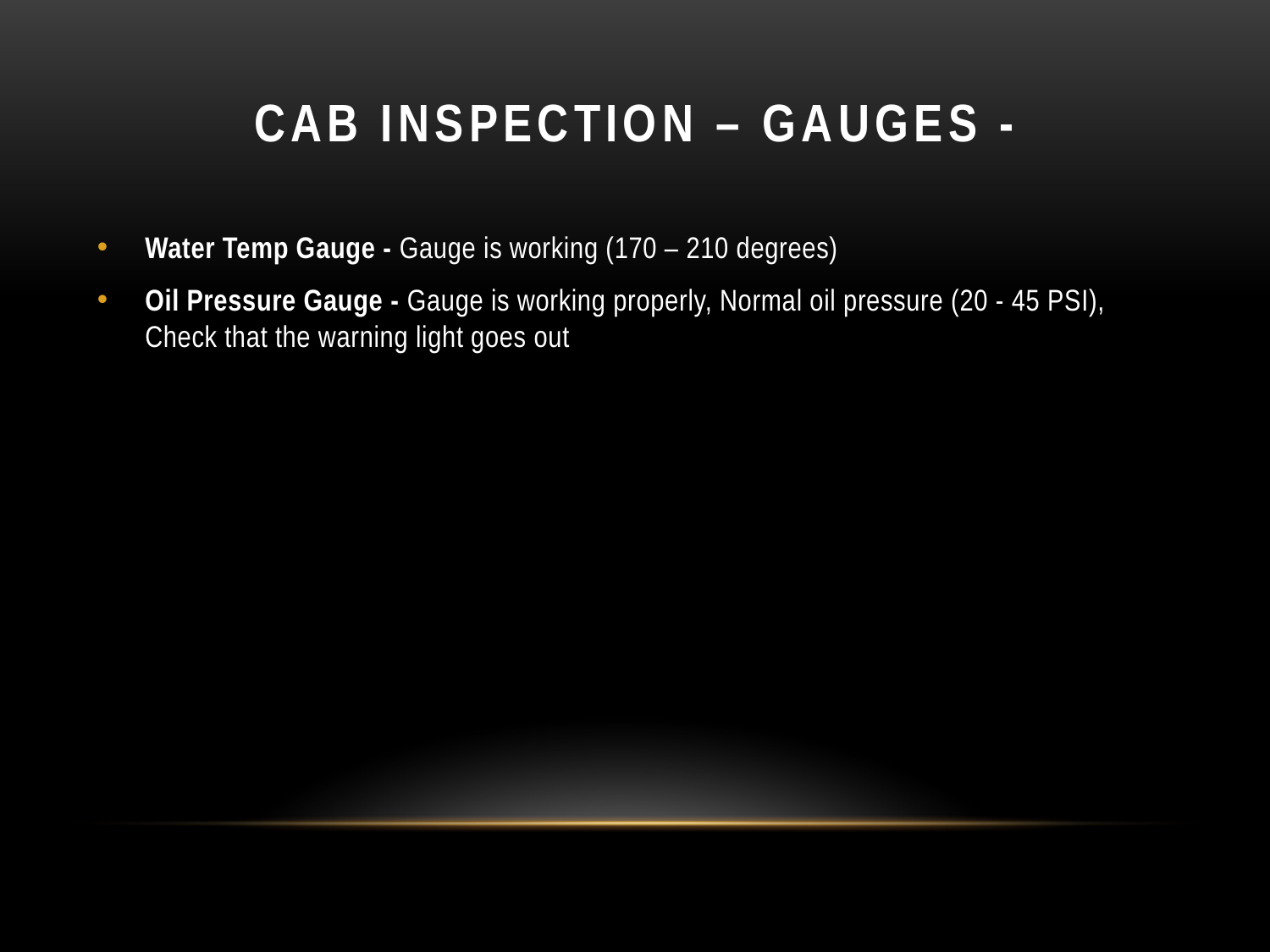

# Cab inspection – gauges -
Water Temp Gauge - Gauge is working (170 – 210 degrees)
Oil Pressure Gauge - Gauge is working properly, Normal oil pressure (20 - 45 PSI), Check that the warning light goes out